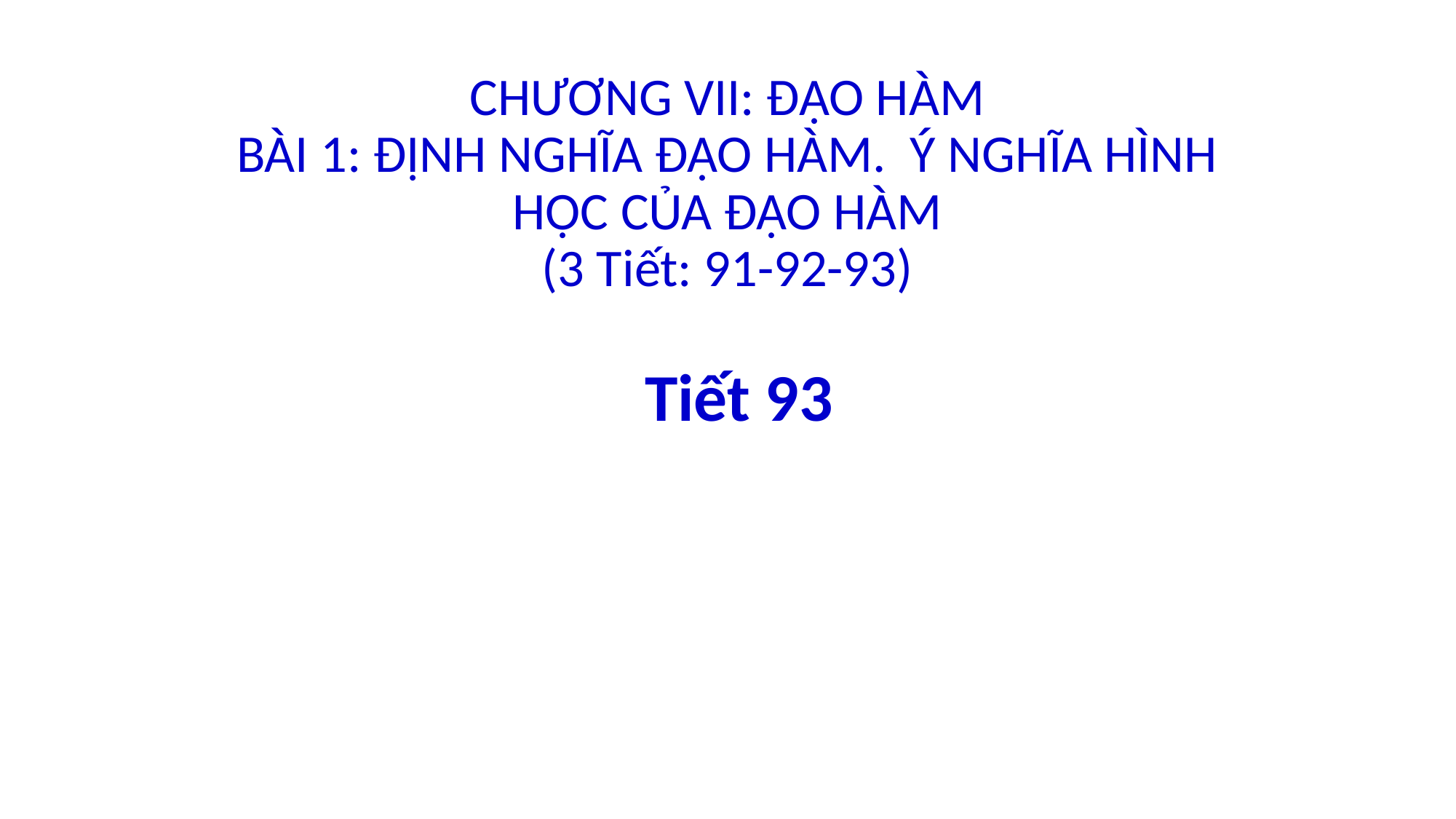

# CHƯƠNG VII: ĐẠO HÀM BÀI 1: ĐỊNH NGHĨA ĐẠO HÀM.  Ý NGHĨA HÌNH HỌC CỦA ĐẠO HÀM (3 Tiết: 91-92-93)
Tiết 93